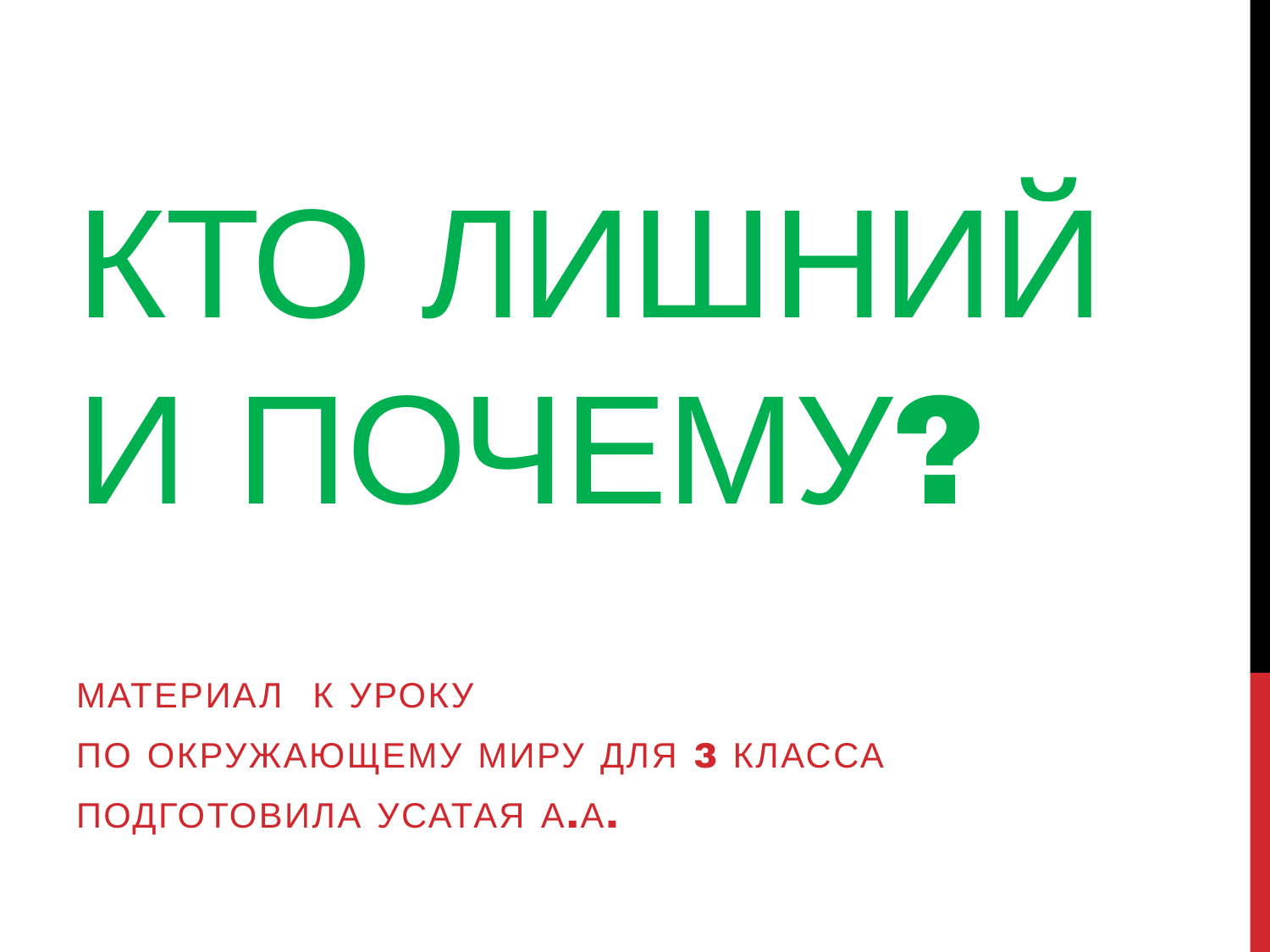

# Кто лишний и почему?
Материал  к уроку
по окружающему миру для 3 класса
подготовила Усатая А.А.